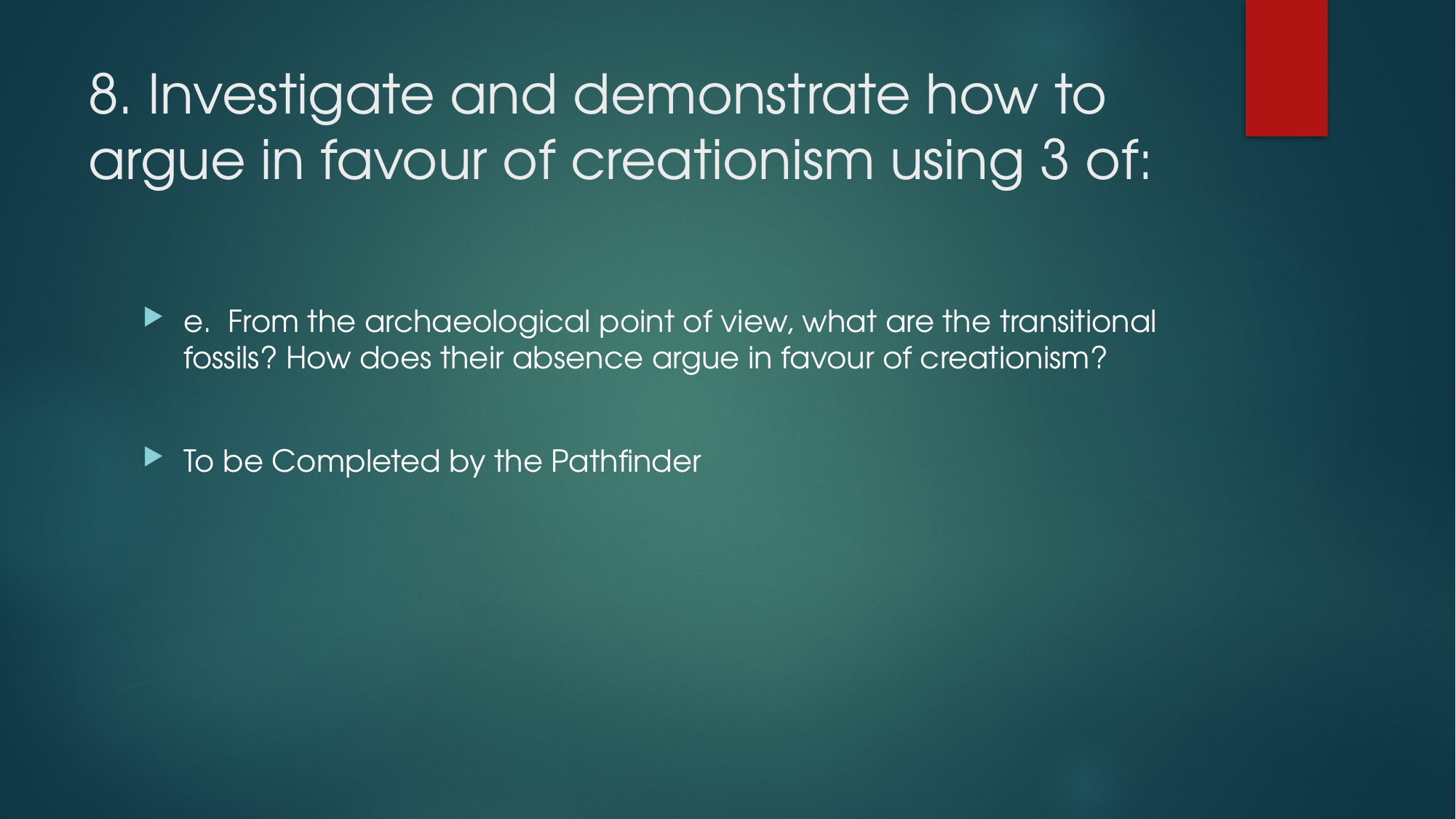

# 8. Investigate and demonstrate how to argue in favour of creationism using 3 of:

e.  From the archaeological point of view, what are the transitional fossils? How does their absence argue in favour of creationism?

To be Completed by the Pathfinder